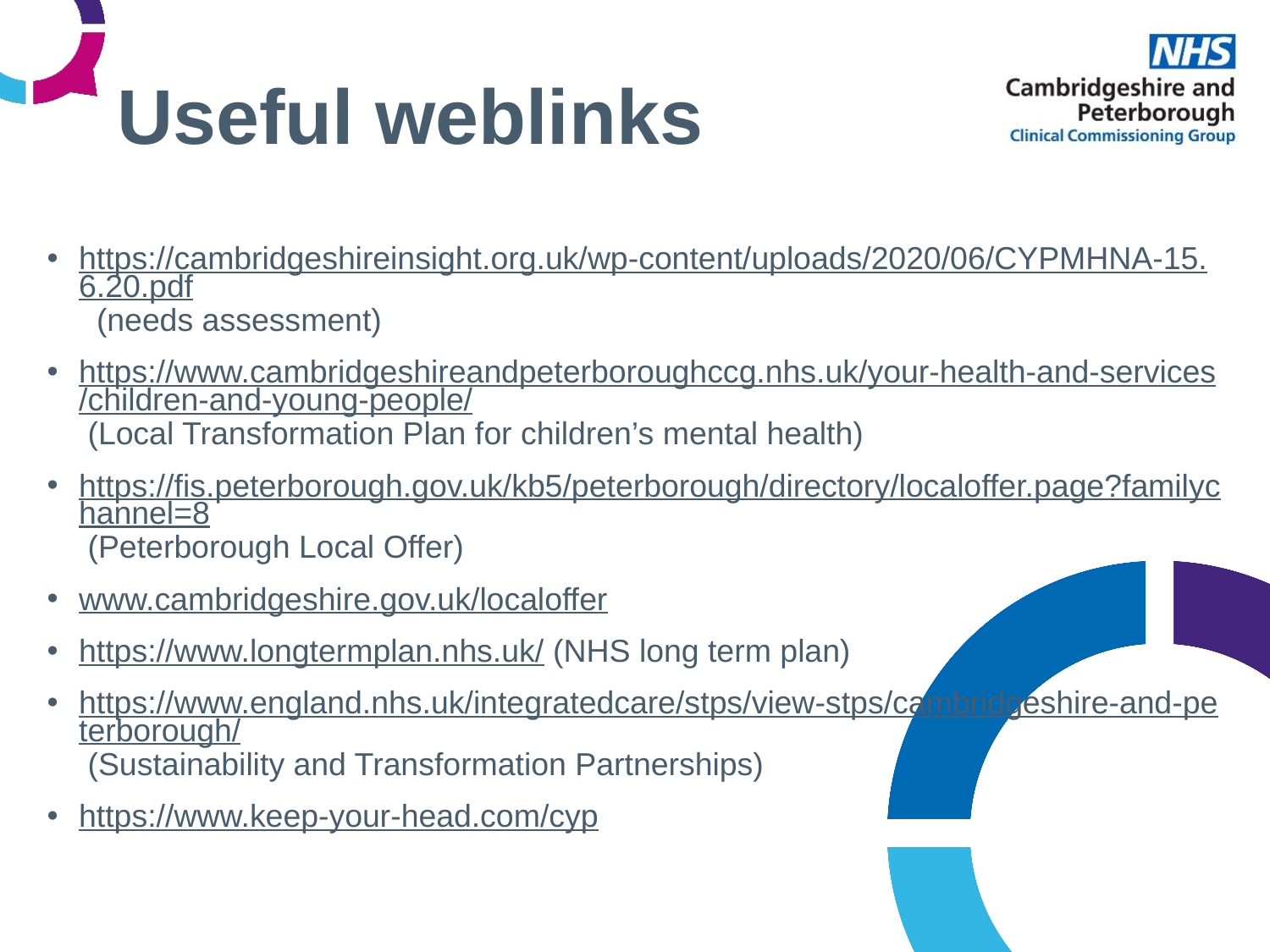

# Useful weblinks
https://cambridgeshireinsight.org.uk/wp-content/uploads/2020/06/CYPMHNA-15.6.20.pdf  (needs assessment)
https://www.cambridgeshireandpeterboroughccg.nhs.uk/your-health-and-services/children-and-young-people/ (Local Transformation Plan for children’s mental health)
https://fis.peterborough.gov.uk/kb5/peterborough/directory/localoffer.page?familychannel=8 (Peterborough Local Offer)
www.cambridgeshire.gov.uk/localoffer
https://www.longtermplan.nhs.uk/ (NHS long term plan)
https://www.england.nhs.uk/integratedcare/stps/view-stps/cambridgeshire-and-peterborough/ (Sustainability and Transformation Partnerships)
https://www.keep-your-head.com/cyp